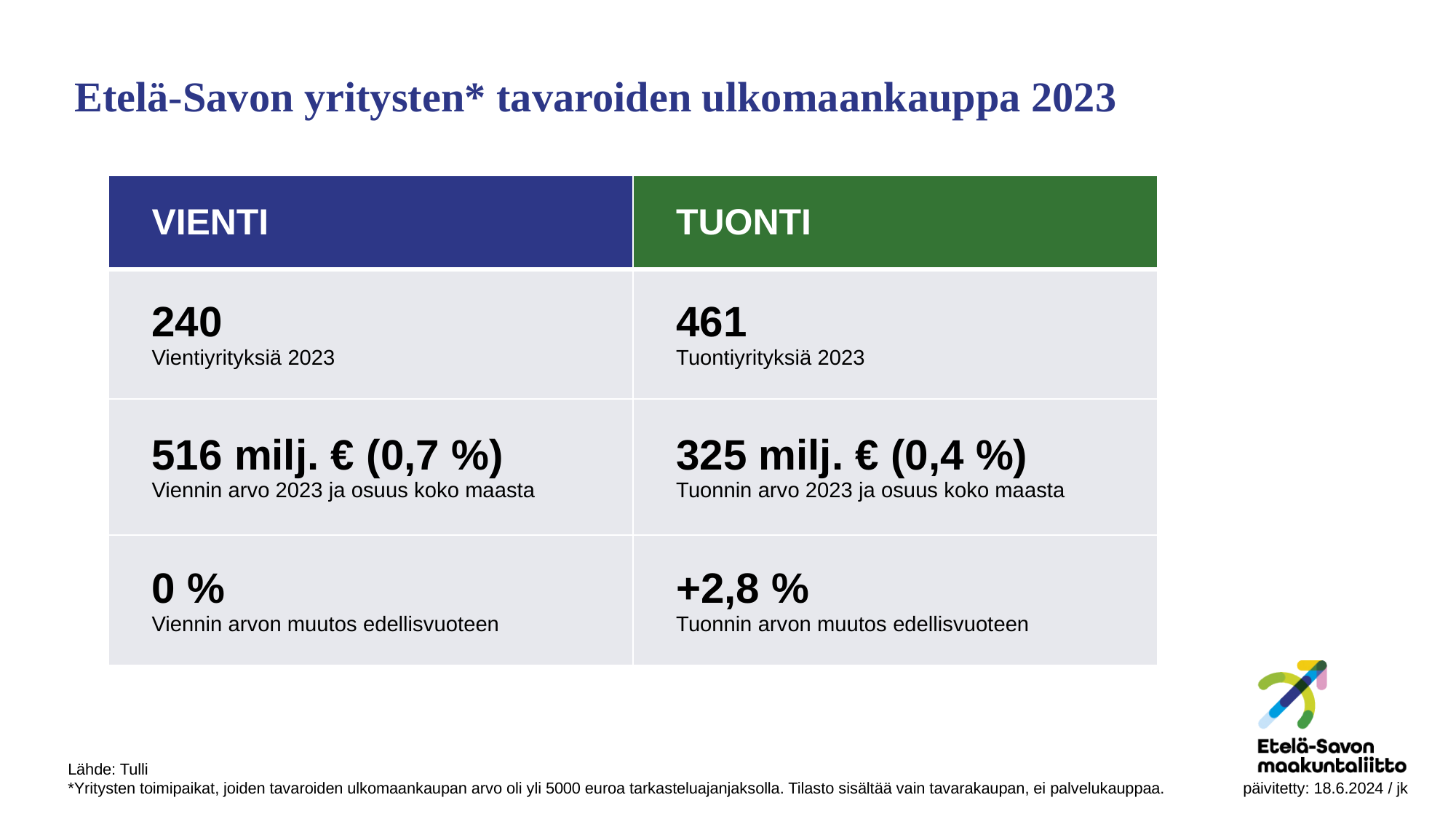

Etelä-Savon yritysten* tavaroiden ulkomaankauppa 2023
| VIENTI | TUONTI |
| --- | --- |
| 240 Vientiyrityksiä 2023 | 461 Tuontiyrityksiä 2023 |
| 516 milj. € (0,7 %) Viennin arvo 2023 ja osuus koko maasta | 325 milj. € (0,4 %) Tuonnin arvo 2023 ja osuus koko maasta |
| 0 % Viennin arvon muutos edellisvuoteen | +2,8 % Tuonnin arvon muutos edellisvuoteen |
Lähde: Tulli
*Yritysten toimipaikat, joiden tavaroiden ulkomaankaupan arvo oli yli 5000 euroa tarkasteluajanjaksolla. Tilasto sisältää vain tavarakaupan, ei palvelukauppaa.                  päivitetty: 18.6.2024 / jk